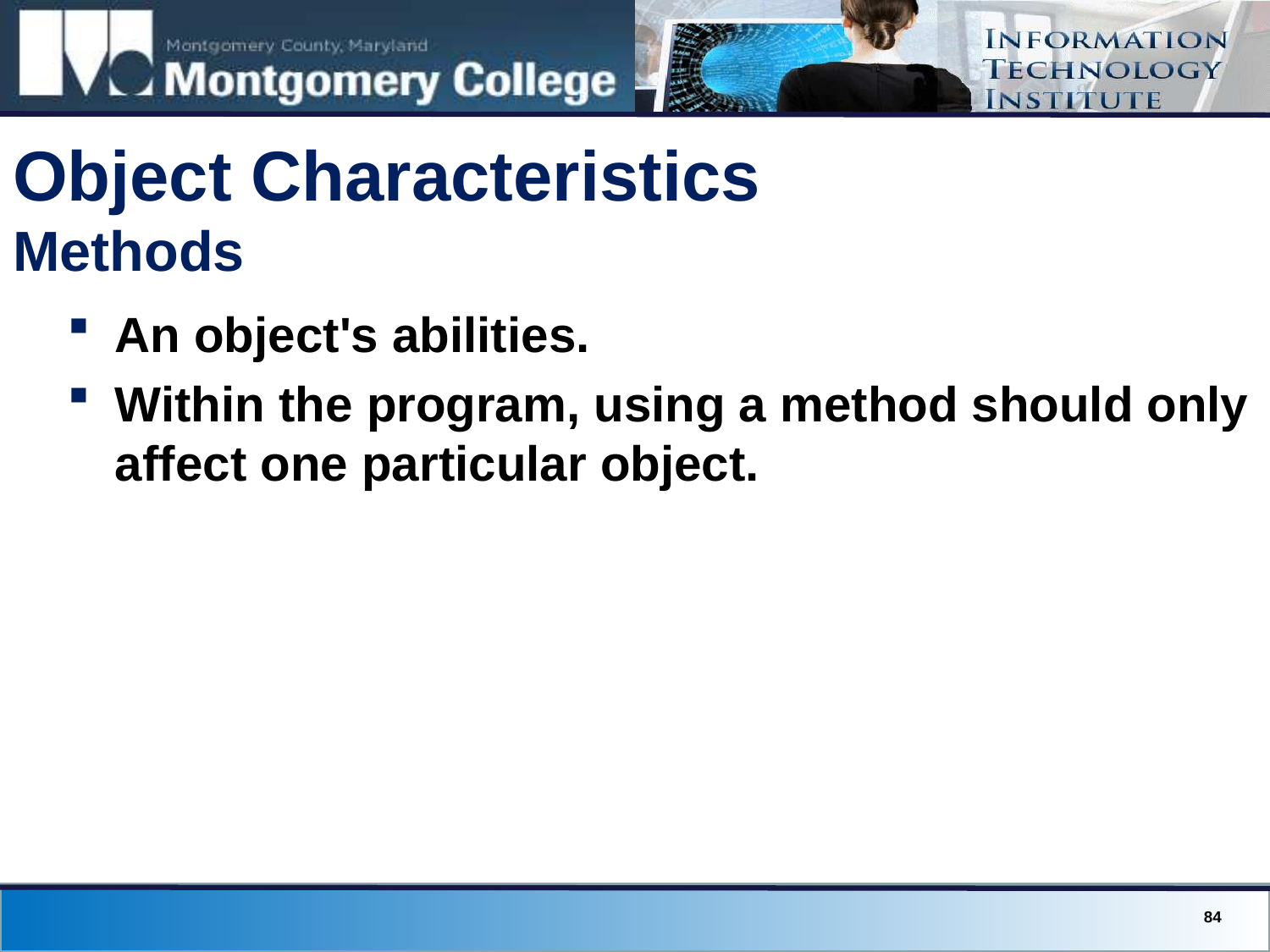

# Object Characteristics Methods
An object's abilities.
Within the program, using a method should only affect one particular object.
84